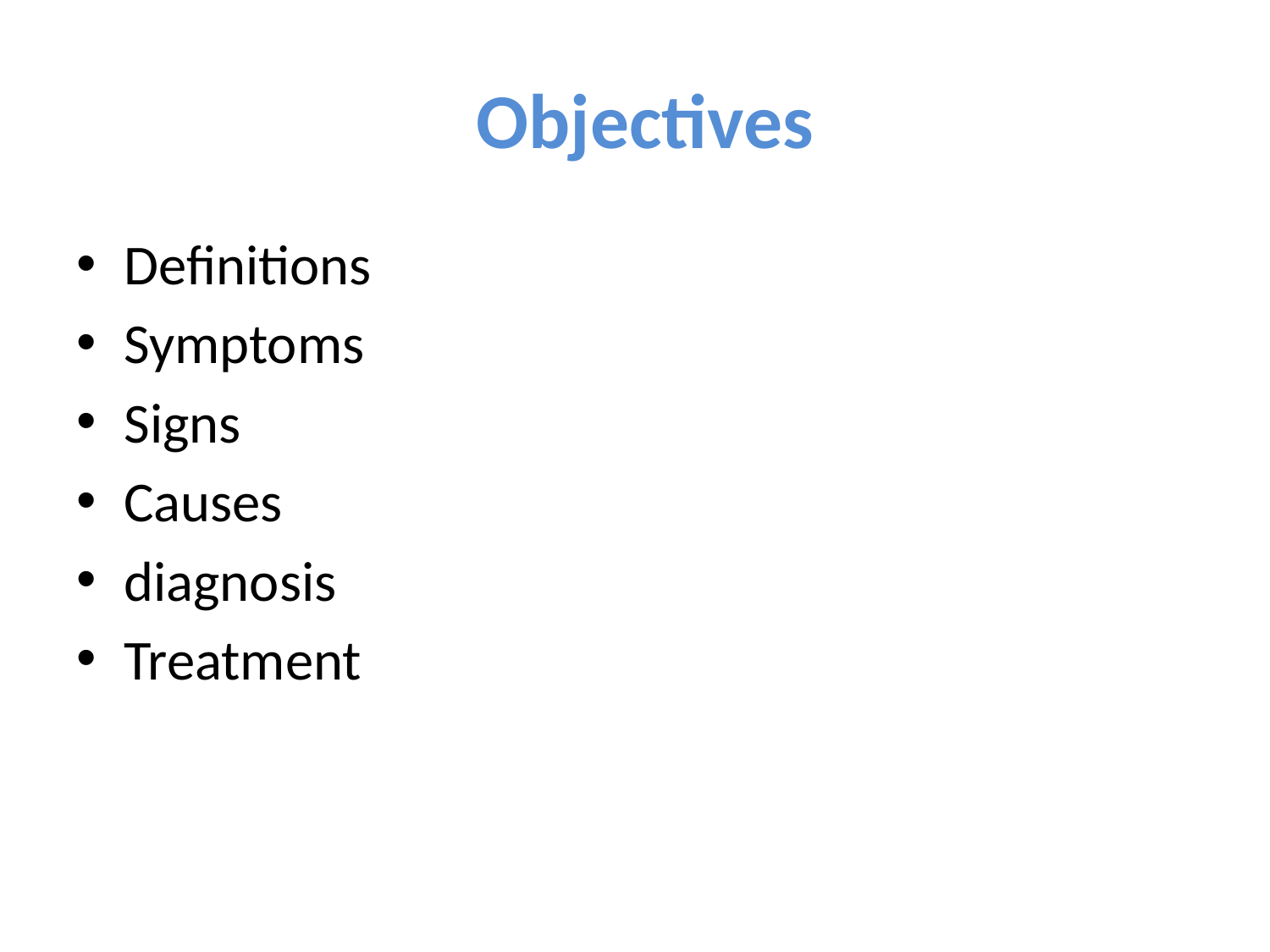

# Objectives
Definitions
Symptoms
Signs
Causes
diagnosis
Treatment